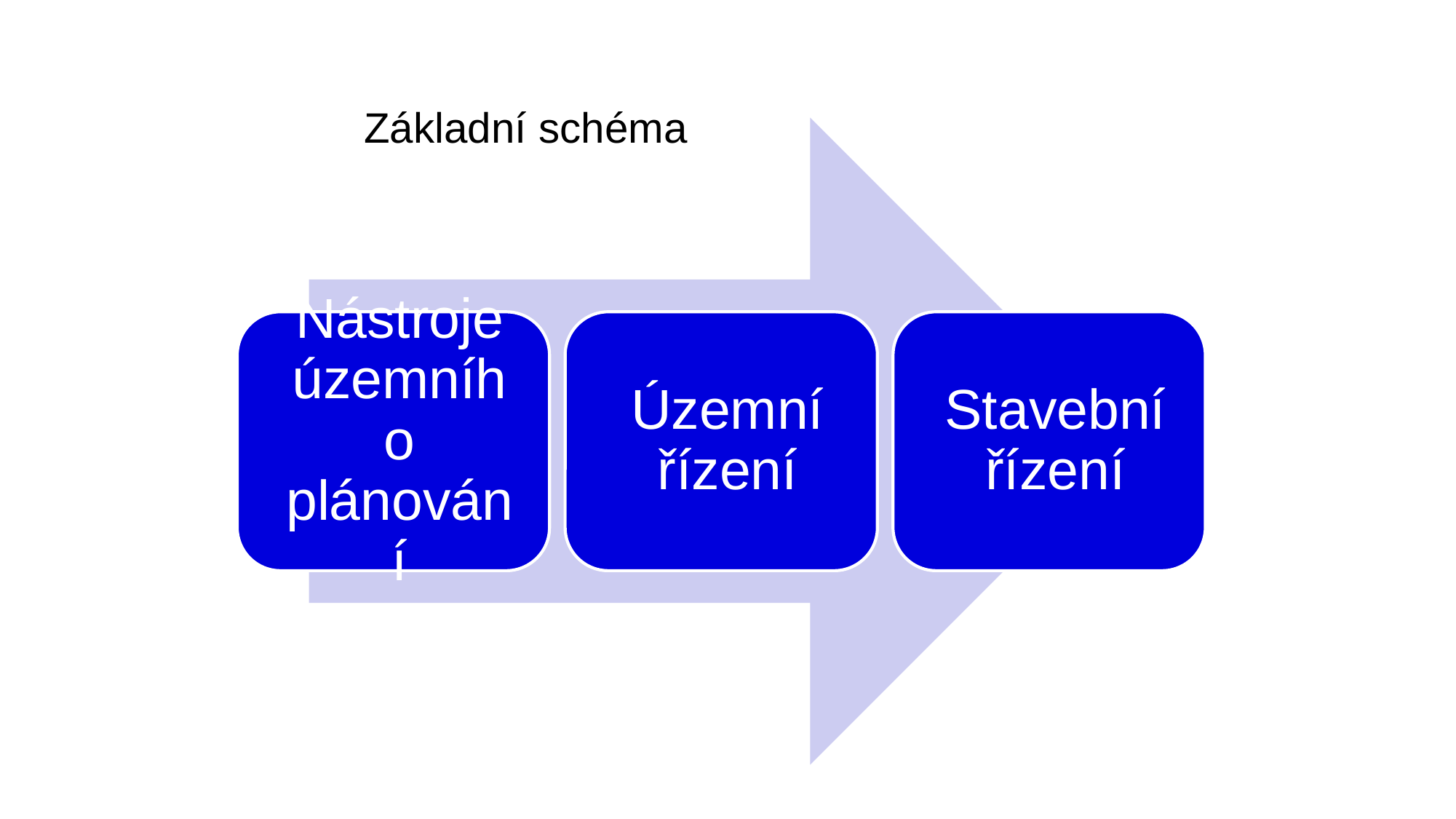

Základní schéma
Nástroje územního plánování
Územní řízení
Stavební řízení